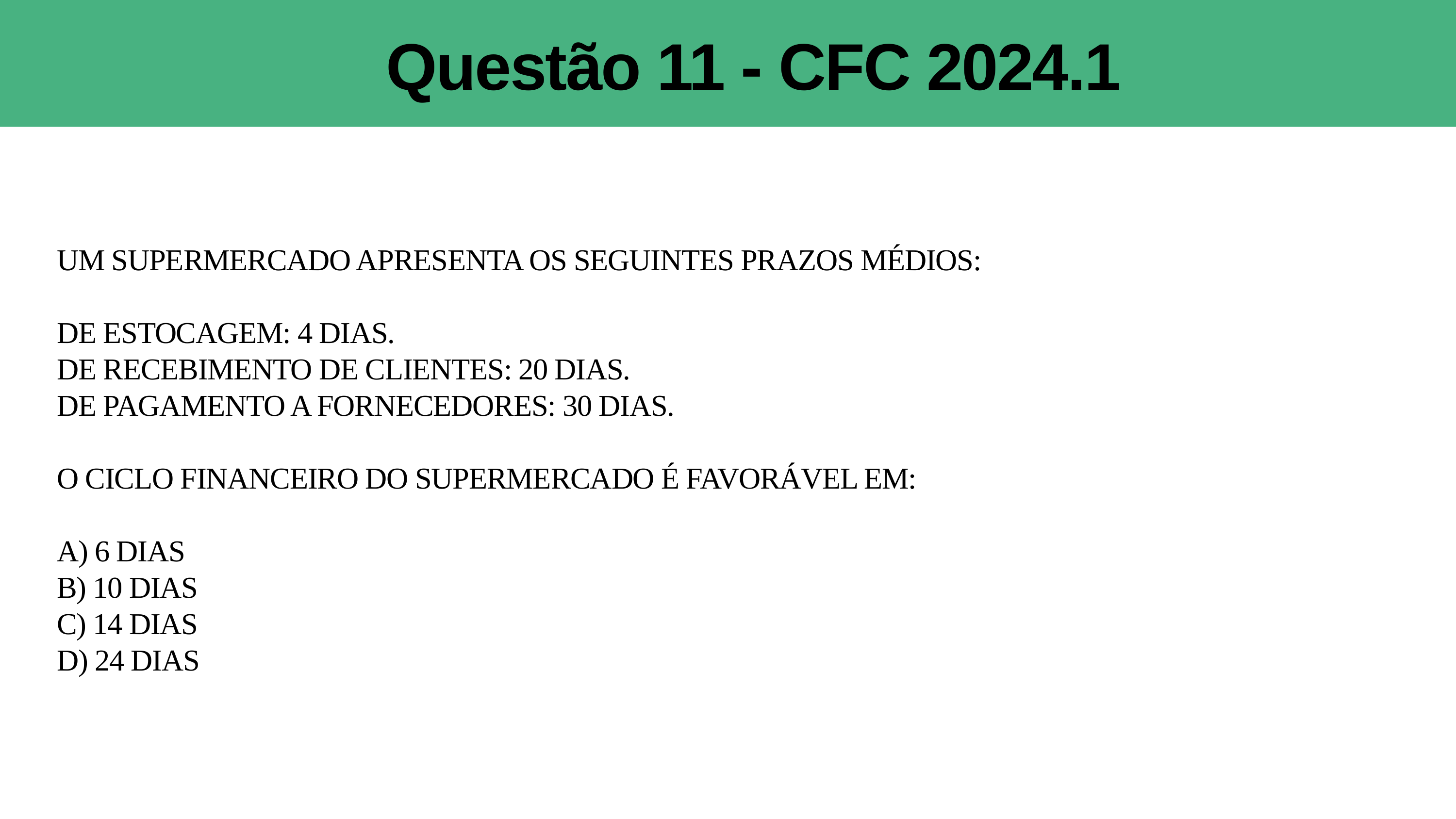

Questão 11 - CFC 2024.1
UM SUPERMERCADO APRESENTA OS SEGUINTES PRAZOS MÉDIOS:

DE ESTOCAGEM: 4 DIAS.
DE RECEBIMENTO DE CLIENTES: 20 DIAS.
DE PAGAMENTO A FORNECEDORES: 30 DIAS.

O CICLO FINANCEIRO DO SUPERMERCADO É FAVORÁVEL EM:

A) 6 DIAS
B) 10 DIAS
C) 14 DIAS
D) 24 DIAS